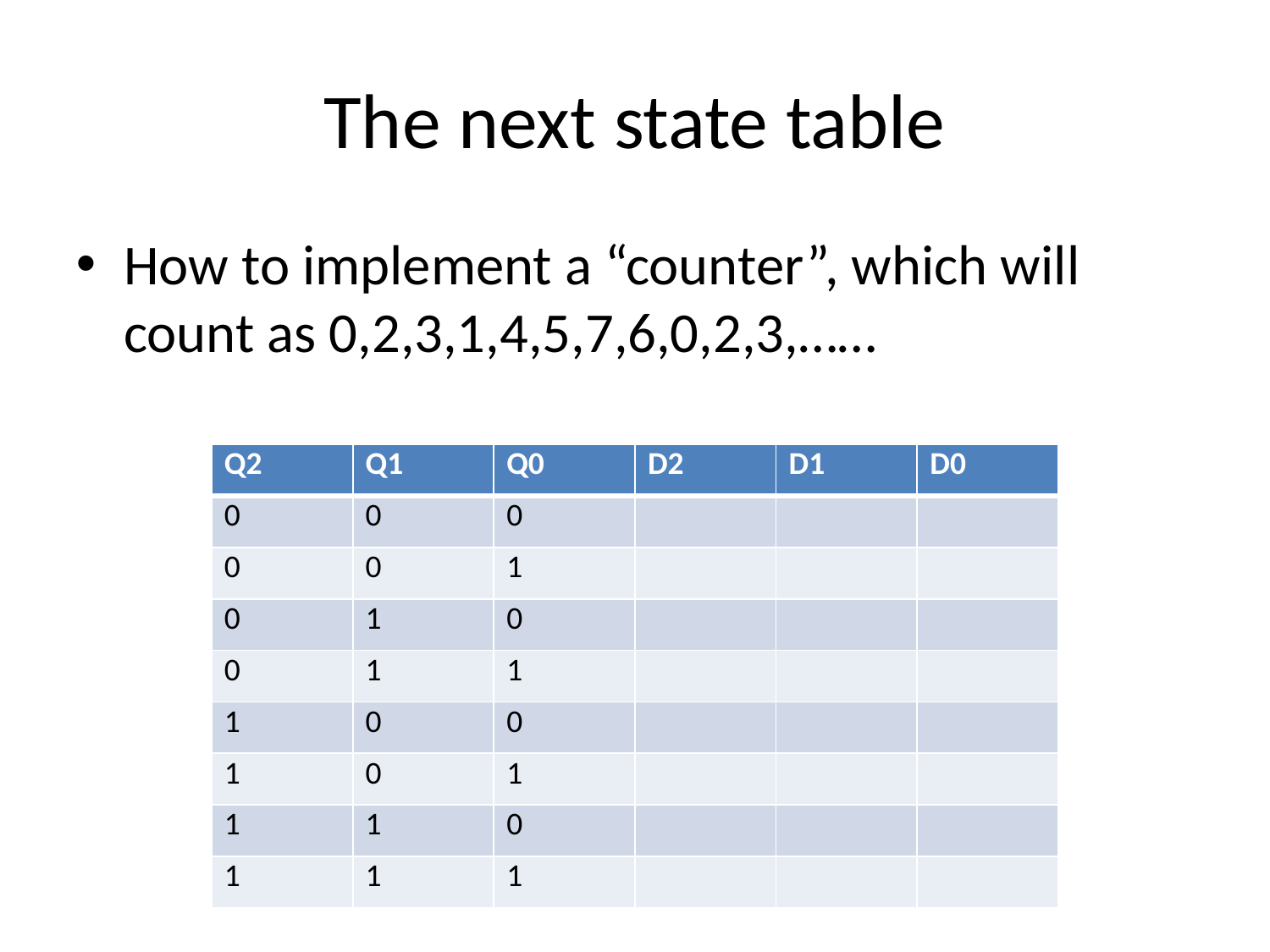

# The next state table
How to implement a “counter”, which will count as 0,2,3,1,4,5,7,6,0,2,3,……

| Q2 | Q1 | Q0 | D2 | D1 | D0 |
| --- | --- | --- | --- | --- | --- |
| 0 | 0 | 0 |  |  |  |
| 0 | 0 | 1 |  |  |  |
| 0 | 1 | 0 |  |  |  |
| 0 | 1 | 1 |  |  |  |
| 1 | 0 | 0 |  |  |  |
| 1 | 0 | 1 |  |  |  |
| 1 | 1 | 0 |  |  |  |
| 1 | 1 | 1 |  |  |  |